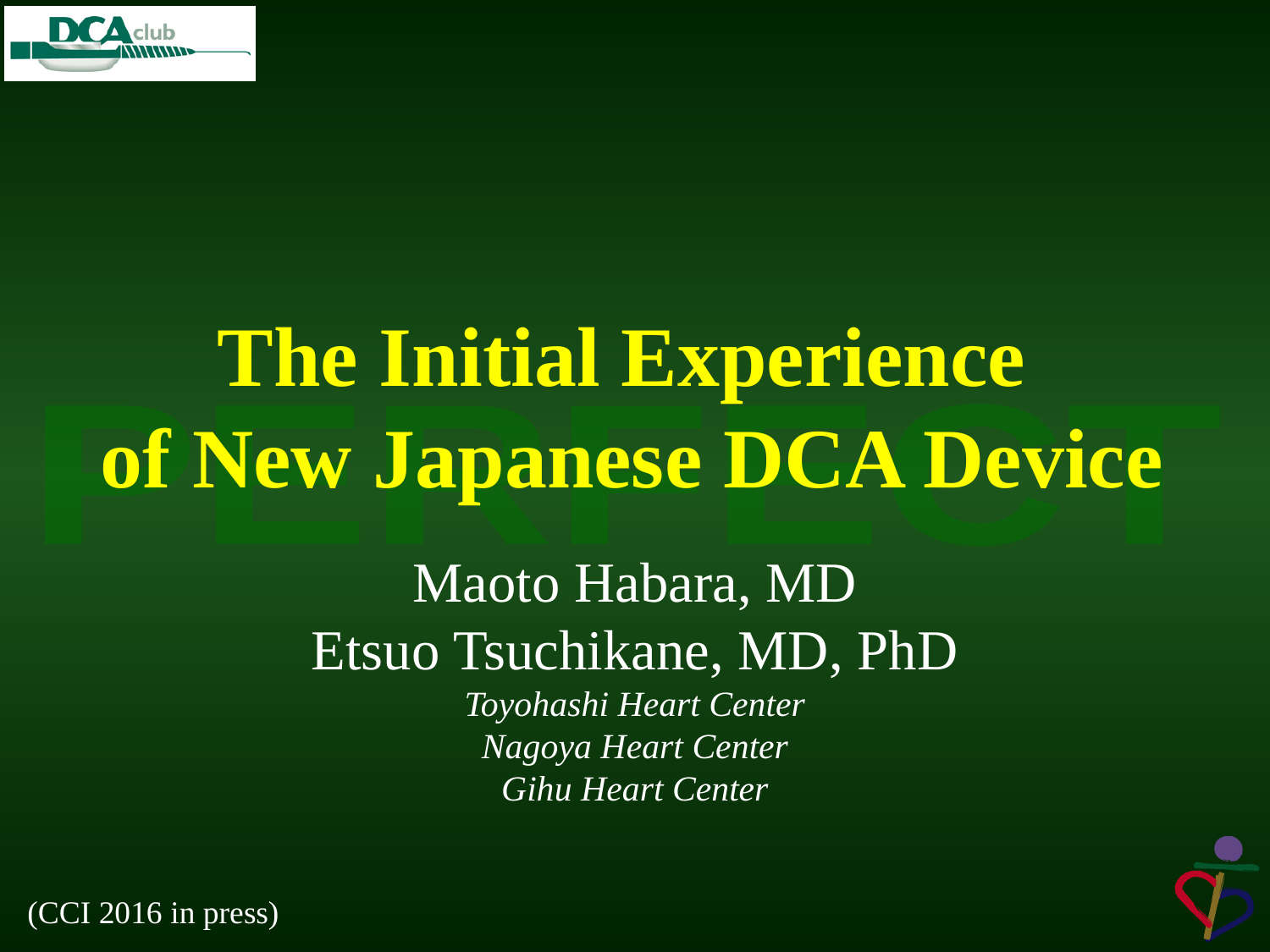

# The Initial Experience of New Japanese DCA Device
Maoto Habara, MD
Etsuo Tsuchikane, MD, PhD
Toyohashi Heart Center
Nagoya Heart Center
Gihu Heart Center
(CCI 2016 in press)